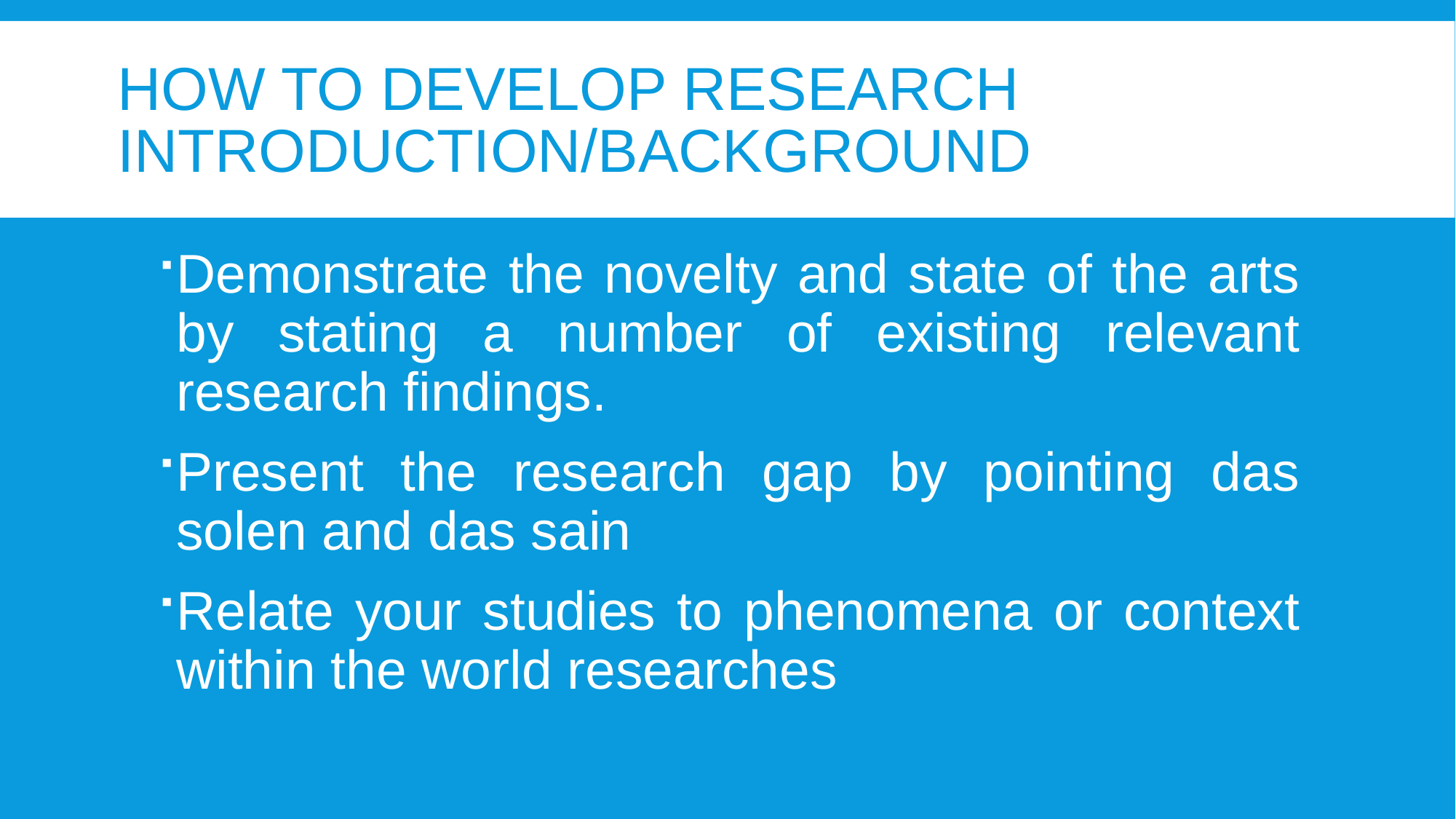

# How to Develop Research Introduction/Background
Demonstrate the novelty and state of the arts by stating a number of existing relevant research findings.
Present the research gap by pointing das solen and das sain
Relate your studies to phenomena or context within the world researches